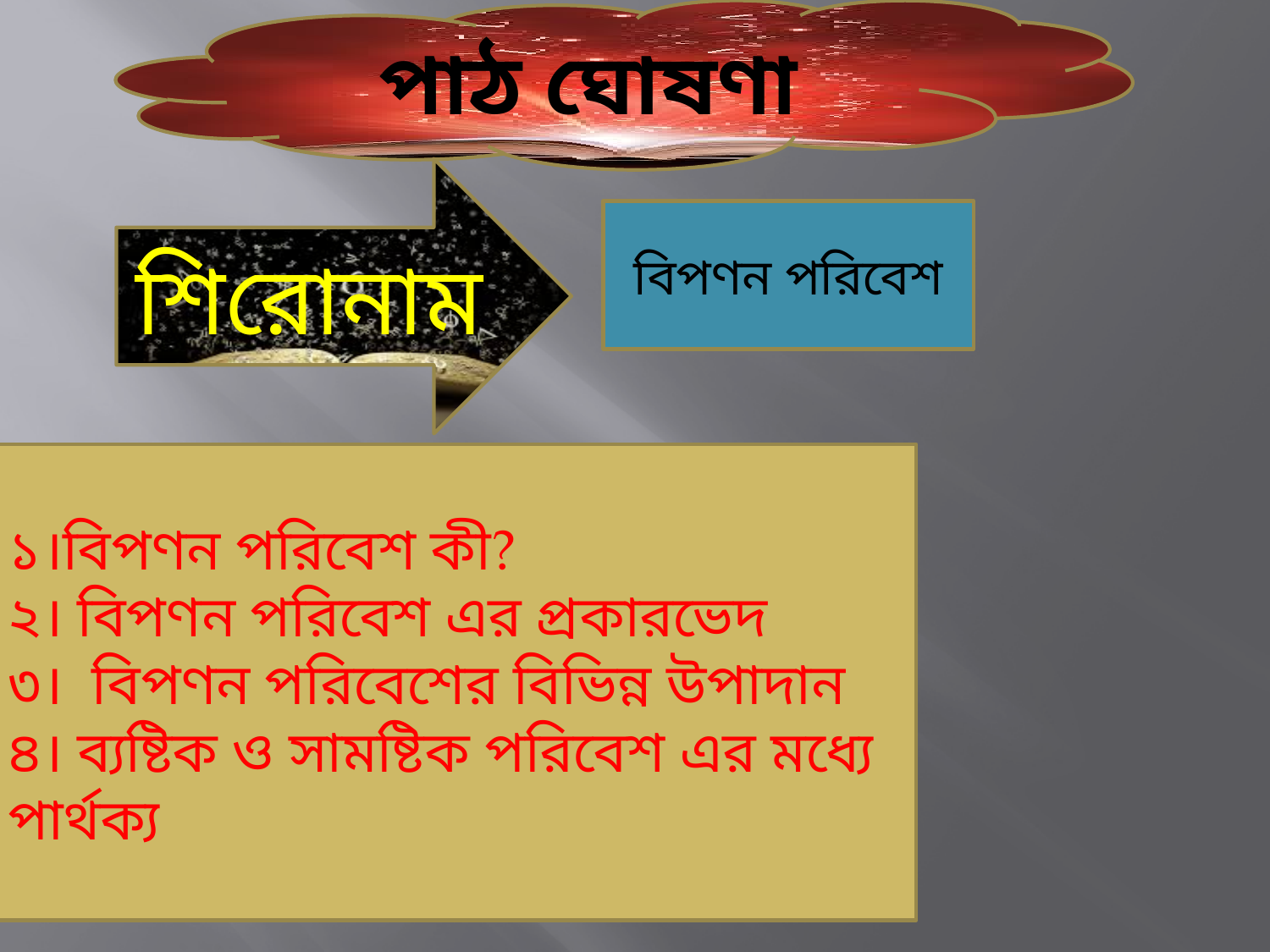

পাঠ ঘোষণা
শিরোনাম
বিপণন পরিবেশ
১।বিপণন পরিবেশ কী?
২। বিপণন পরিবেশ এর প্রকারভেদ
৩।  বিপণন পরিবেশের বিভিন্ন উপাদান
৪। ব্যষ্টিক ও সামষ্টিক পরিবেশ এর মধ্যে পার্থক্য